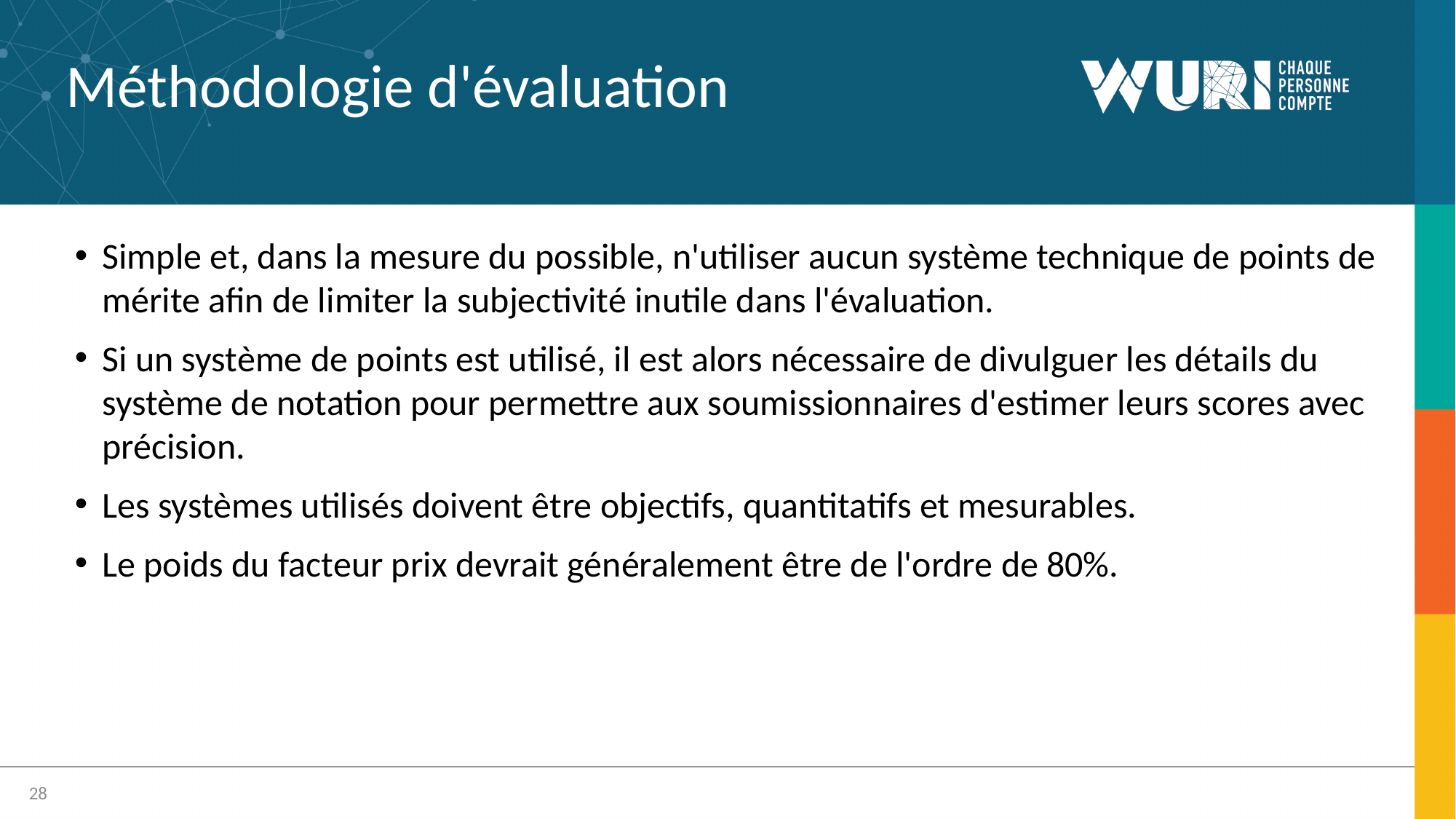

Méthodologie d'évaluation
Simple et, dans la mesure du possible, n'utiliser aucun système technique de points de mérite afin de limiter la subjectivité inutile dans l'évaluation.
Si un système de points est utilisé, il est alors nécessaire de divulguer les détails du système de notation pour permettre aux soumissionnaires d'estimer leurs scores avec précision.
Les systèmes utilisés doivent être objectifs, quantitatifs et mesurables.
Le poids du facteur prix devrait généralement être de l'ordre de 80%.
28